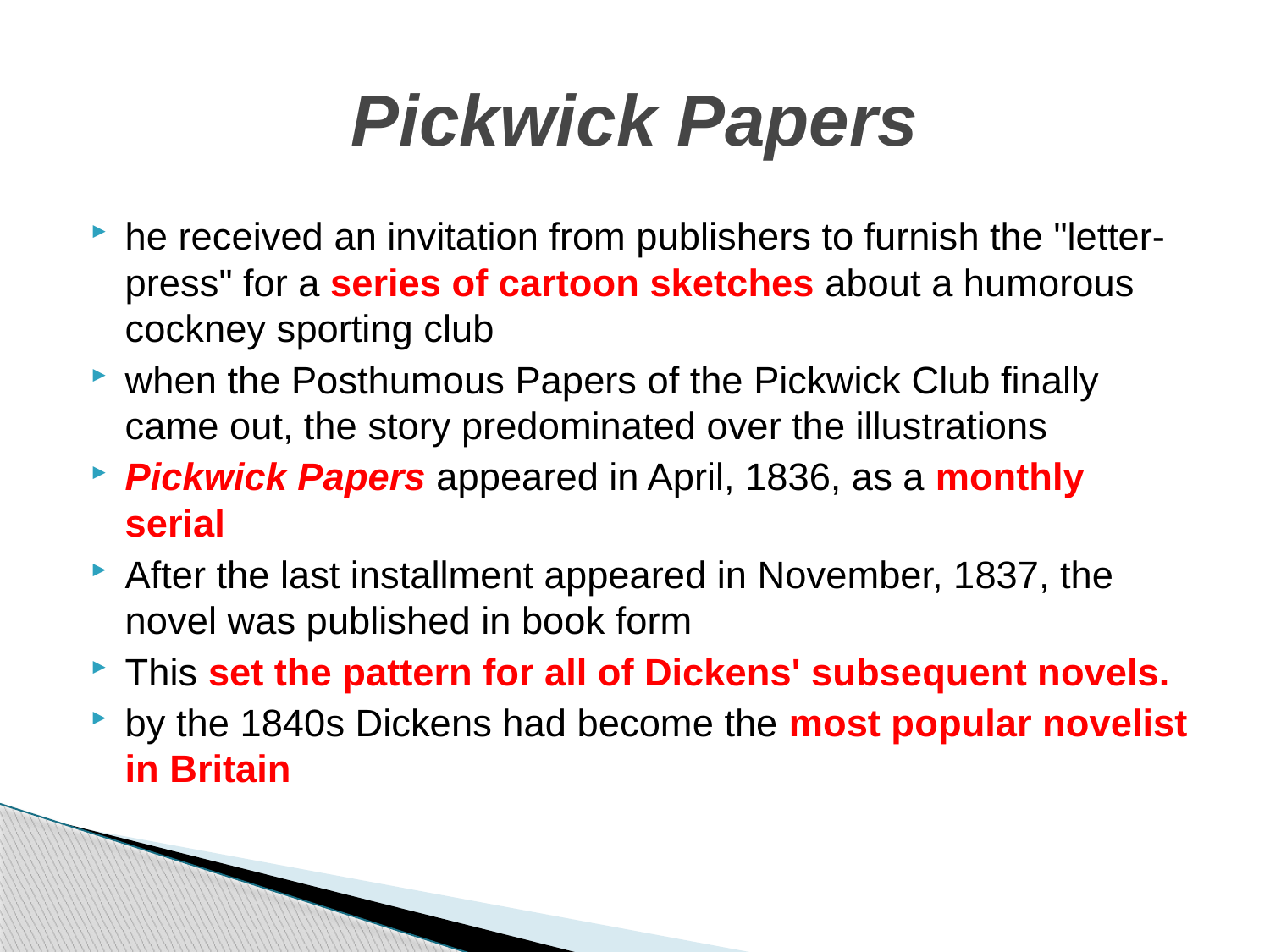

# Pickwick Papers
he received an invitation from publishers to furnish the "letter-press" for a series of cartoon sketches about a humorous cockney sporting club
when the Posthumous Papers of the Pickwick Club finally came out, the story predominated over the illustrations
Pickwick Papers appeared in April, 1836, as a monthly serial
After the last installment appeared in November, 1837, the novel was published in book form
This set the pattern for all of Dickens' subsequent novels.
by the 1840s Dickens had become the most popular novelist in Britain